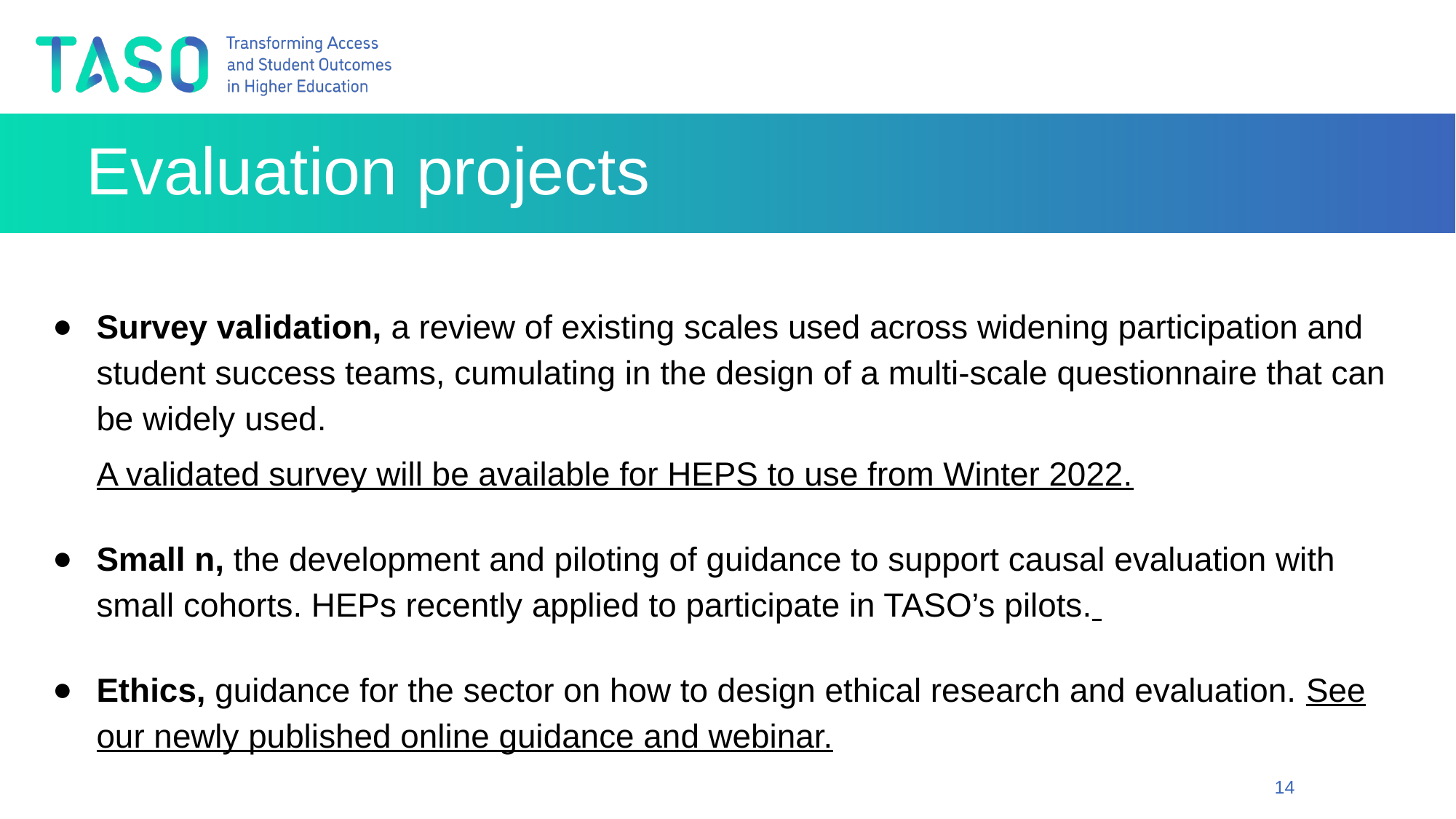

# Evaluation projects

Survey validation, a review of existing scales used across widening participation and student success teams, cumulating in the design of a multi-scale questionnaire that can be widely used.
A validated survey will be available for HEPS to use from Winter 2022.

Small n, the development and piloting of guidance to support causal evaluation with small cohorts. HEPs recently applied to participate in TASO’s pilots.

Ethics, guidance for the sector on how to design ethical research and evaluation. See our newly published online guidance and webinar.
14